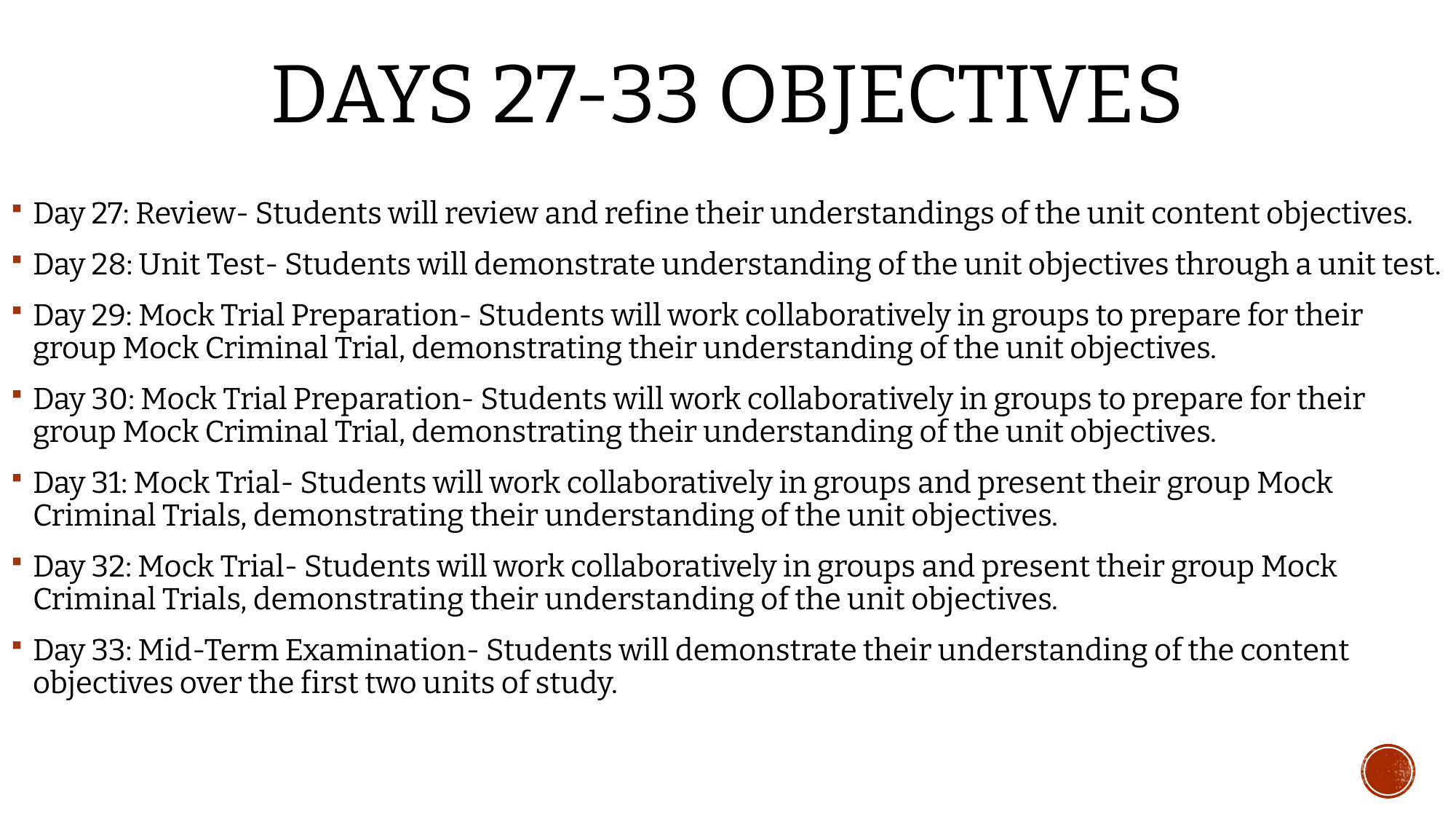

# Days 27-33 Objectives
Day 27: Review- Students will review and refine their understandings of the unit content objectives.
Day 28: Unit Test- Students will demonstrate understanding of the unit objectives through a unit test.
Day 29: Mock Trial Preparation- Students will work collaboratively in groups to prepare for their group Mock Criminal Trial, demonstrating their understanding of the unit objectives.
Day 30: Mock Trial Preparation- Students will work collaboratively in groups to prepare for their group Mock Criminal Trial, demonstrating their understanding of the unit objectives.
Day 31: Mock Trial- Students will work collaboratively in groups and present their group Mock Criminal Trials, demonstrating their understanding of the unit objectives.
Day 32: Mock Trial- Students will work collaboratively in groups and present their group Mock Criminal Trials, demonstrating their understanding of the unit objectives.
Day 33: Mid-Term Examination- Students will demonstrate their understanding of the content objectives over the first two units of study.